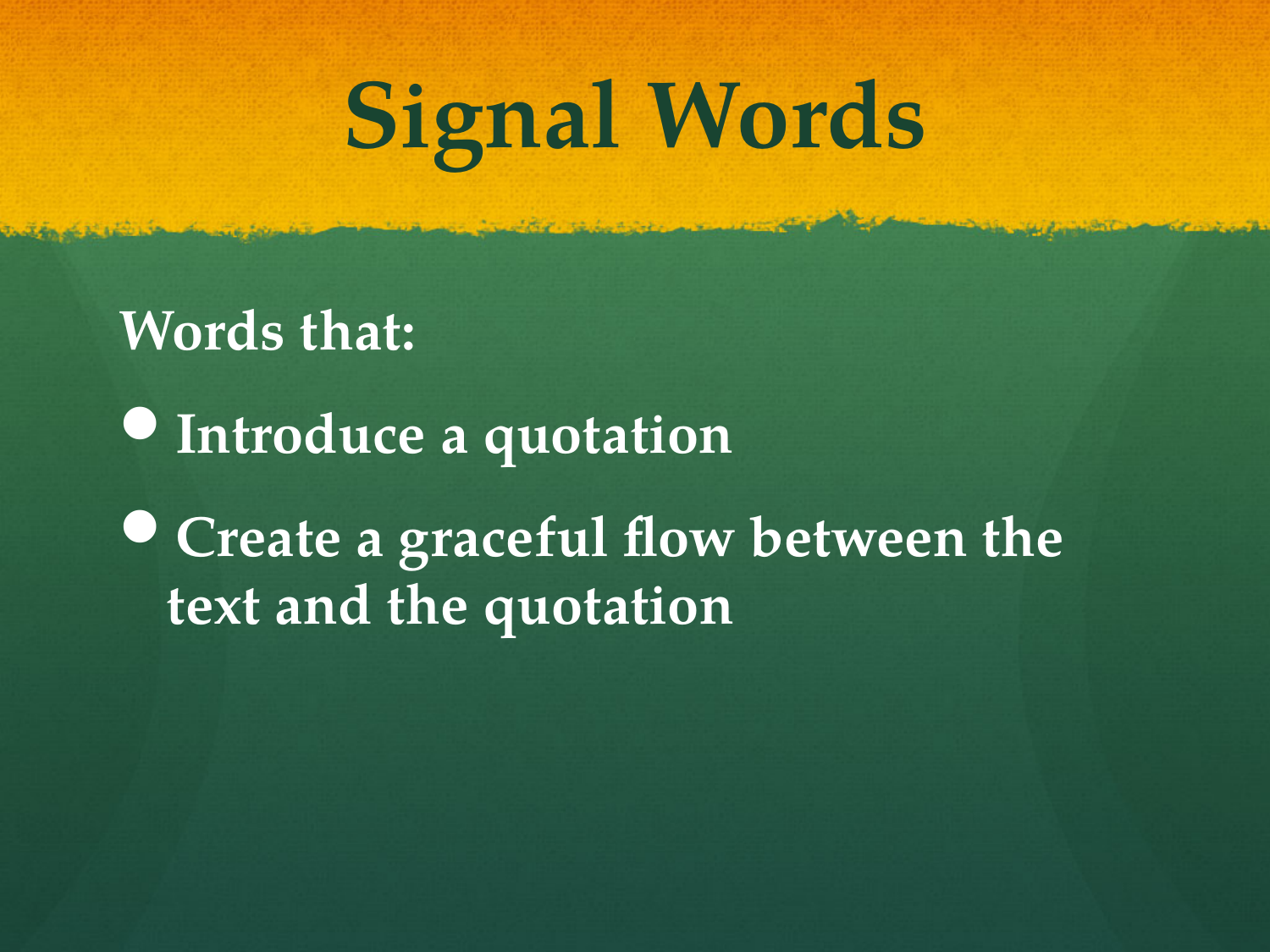

# Signal Words
Words that:
Introduce a quotation
Create a graceful flow between the text and the quotation